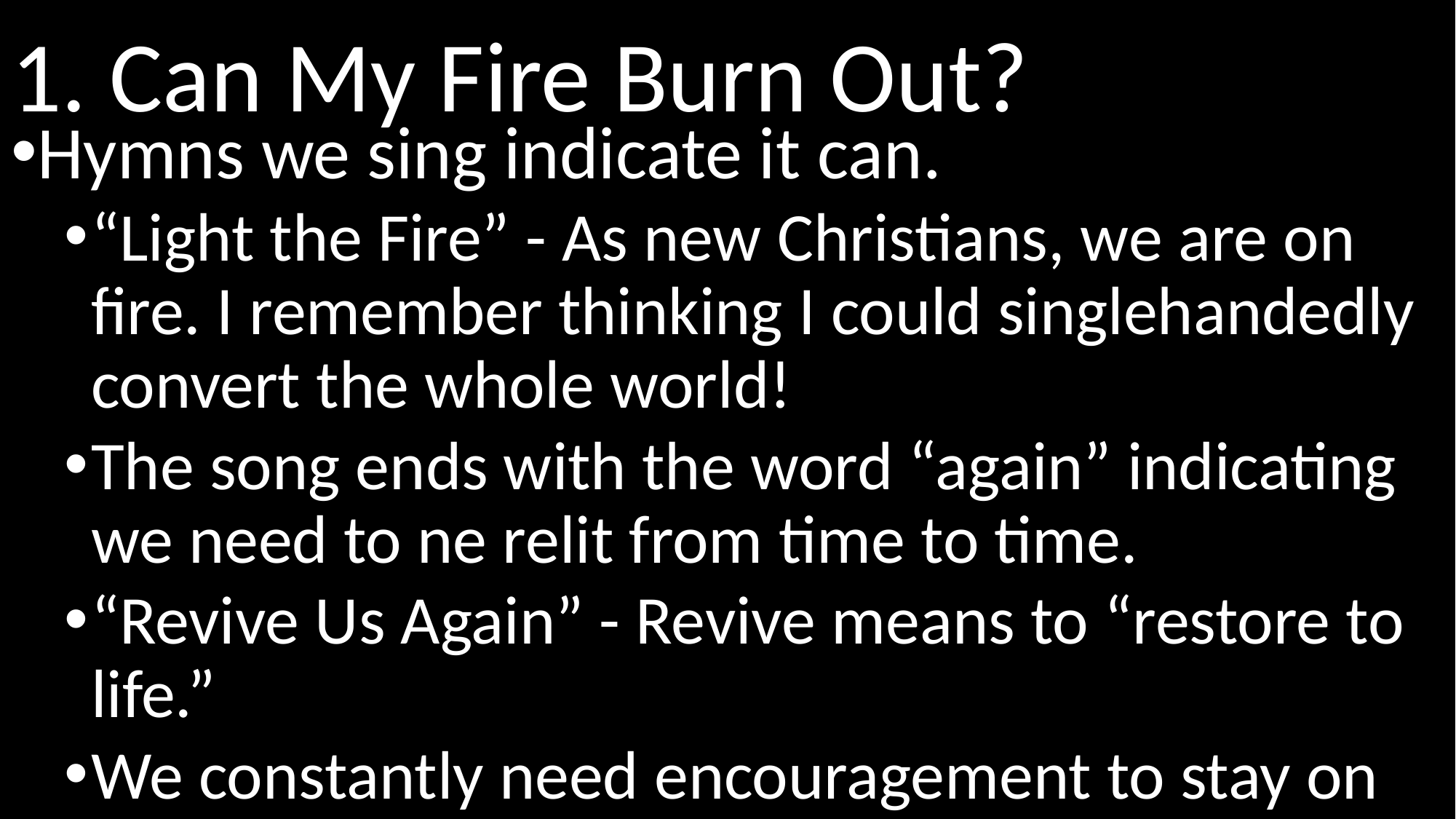

# 1. Can My Fire Burn Out?
Hymns we sing indicate it can.
“Light the Fire” - As new Christians, we are on fire. I remember thinking I could singlehandedly convert the whole world!
The song ends with the word “again” indicating we need to ne relit from time to time.
“Revive Us Again” - Revive means to “restore to life.”
We constantly need encouragement to stay on the straight and narrow.